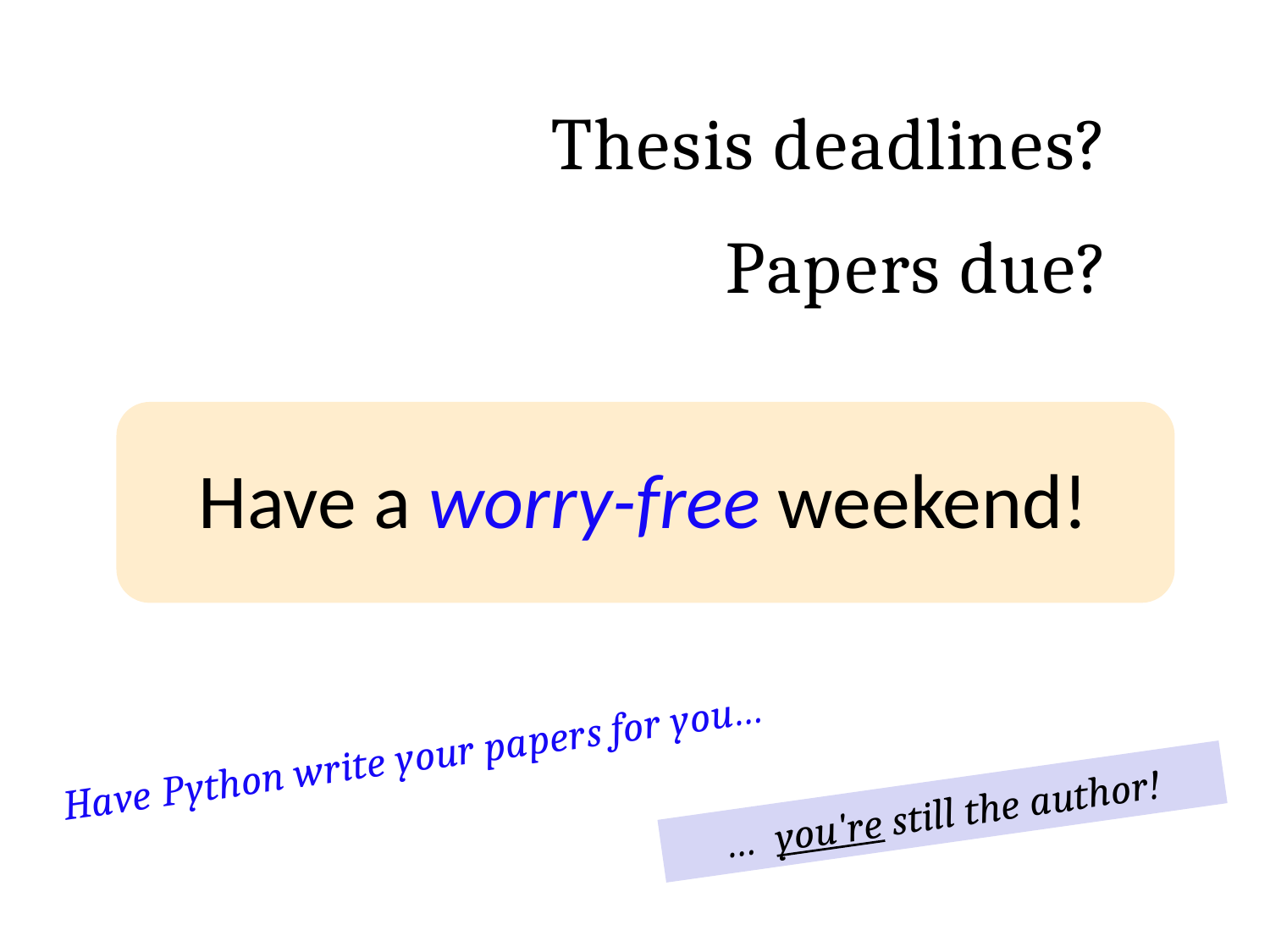

Thesis deadlines?
Papers due?

Have a worry-free weekend!
Have Python write your papers for you…
…  you're still the author!